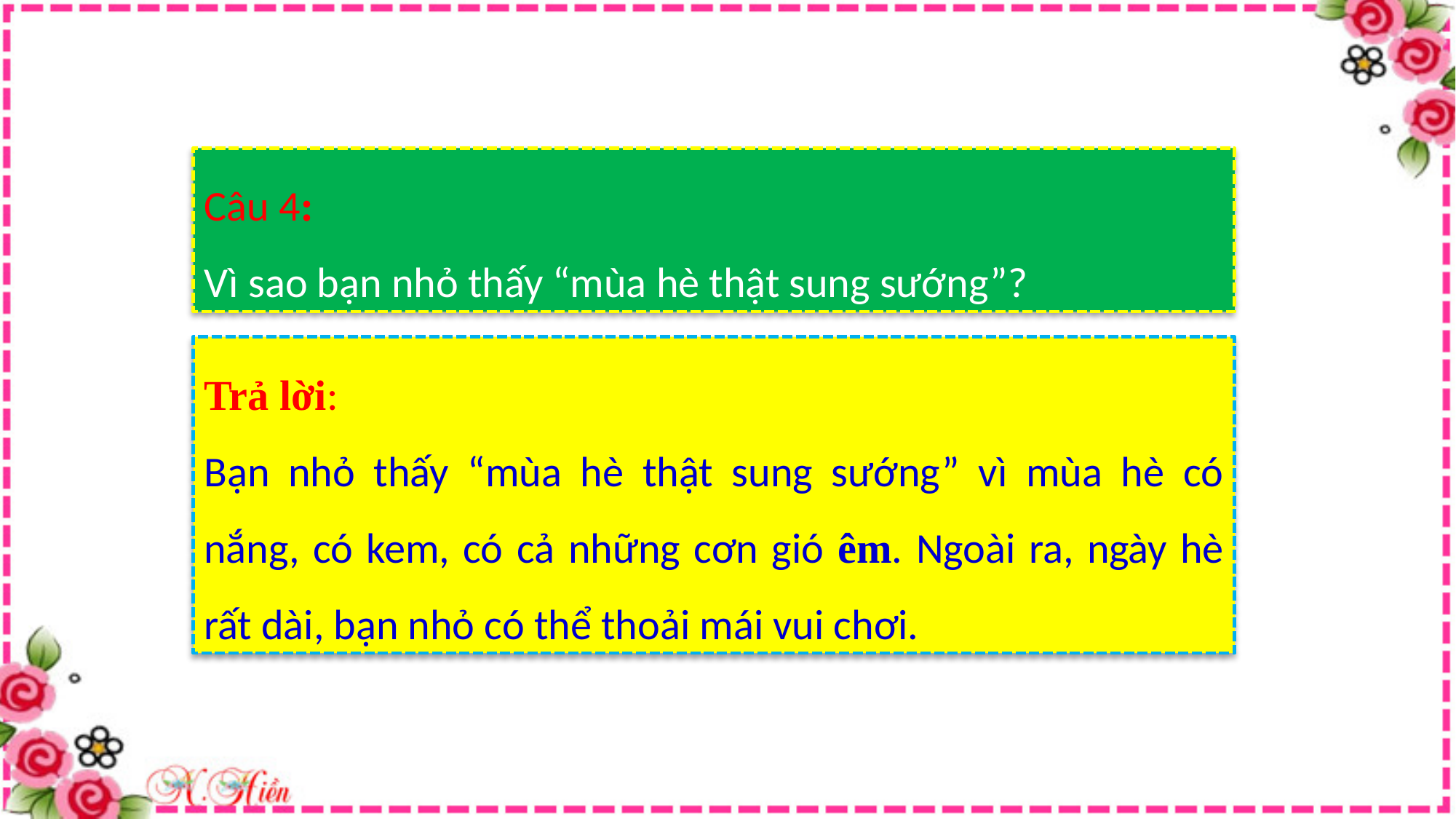

Câu 4:
Vì sao bạn nhỏ thấy “mùa hè thật sung sướng”?
Trả lời:
Bạn nhỏ thấy “mùa hè thật sung sướng” vì mùa hè có nắng, có kem, có cả những cơn gió êm. Ngoài ra, ngày hè rất dài, bạn nhỏ có thể thoải mái vui chơi.